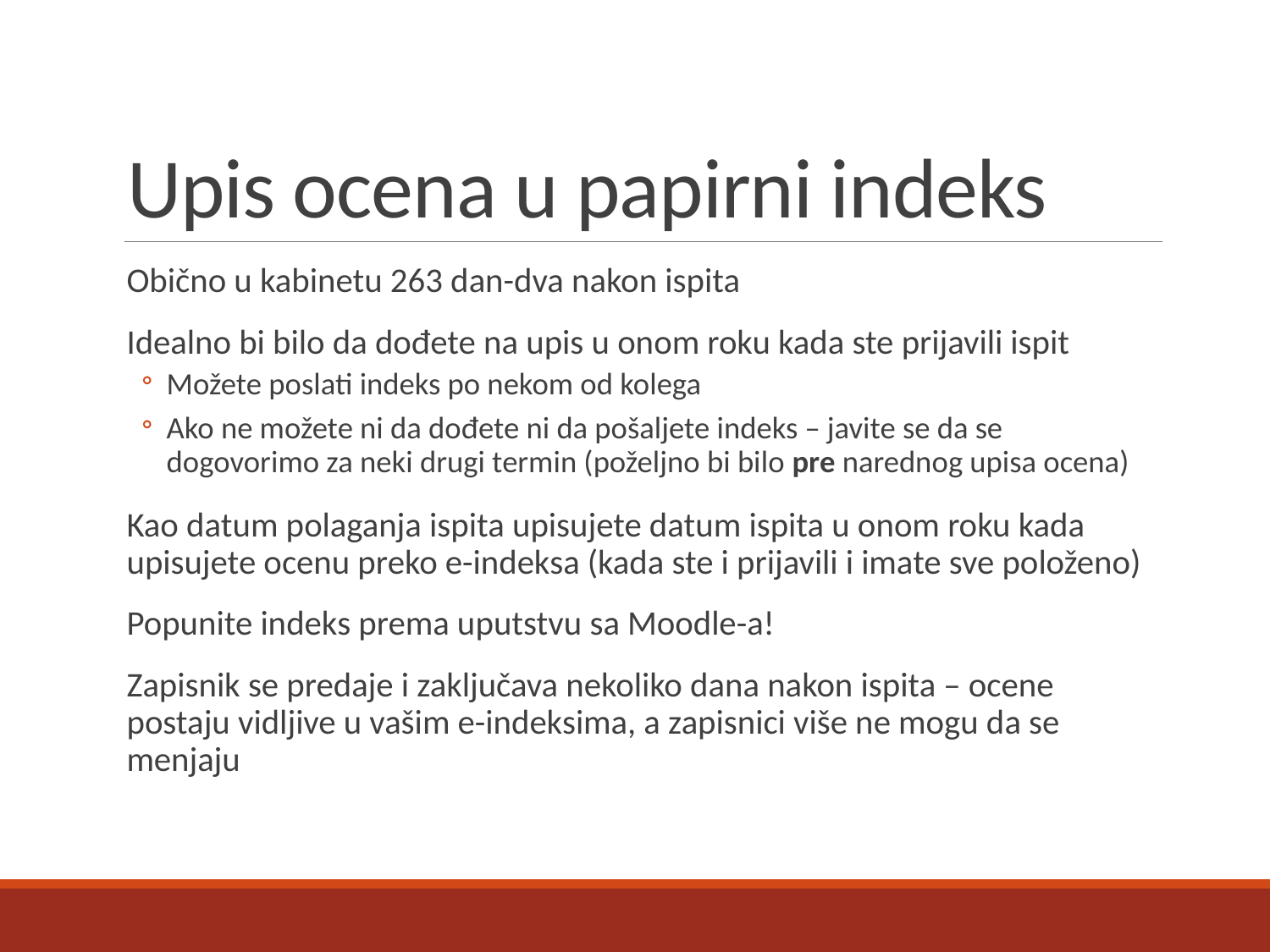

# Upis ocena u papirni indeks
Obično u kabinetu 263 dan-dva nakon ispita
Idealno bi bilo da dođete na upis u onom roku kada ste prijavili ispit
Možete poslati indeks po nekom od kolega
Ako ne možete ni da dođete ni da pošaljete indeks – javite se da se dogovorimo za neki drugi termin (poželjno bi bilo pre narednog upisa ocena)
Kao datum polaganja ispita upisujete datum ispita u onom roku kada upisujete ocenu preko e-indeksa (kada ste i prijavili i imate sve položeno)
Popunite indeks prema uputstvu sa Moodle-a!
Zapisnik se predaje i zaključava nekoliko dana nakon ispita – ocene postaju vidljive u vašim e-indeksima, a zapisnici više ne mogu da se menjaju